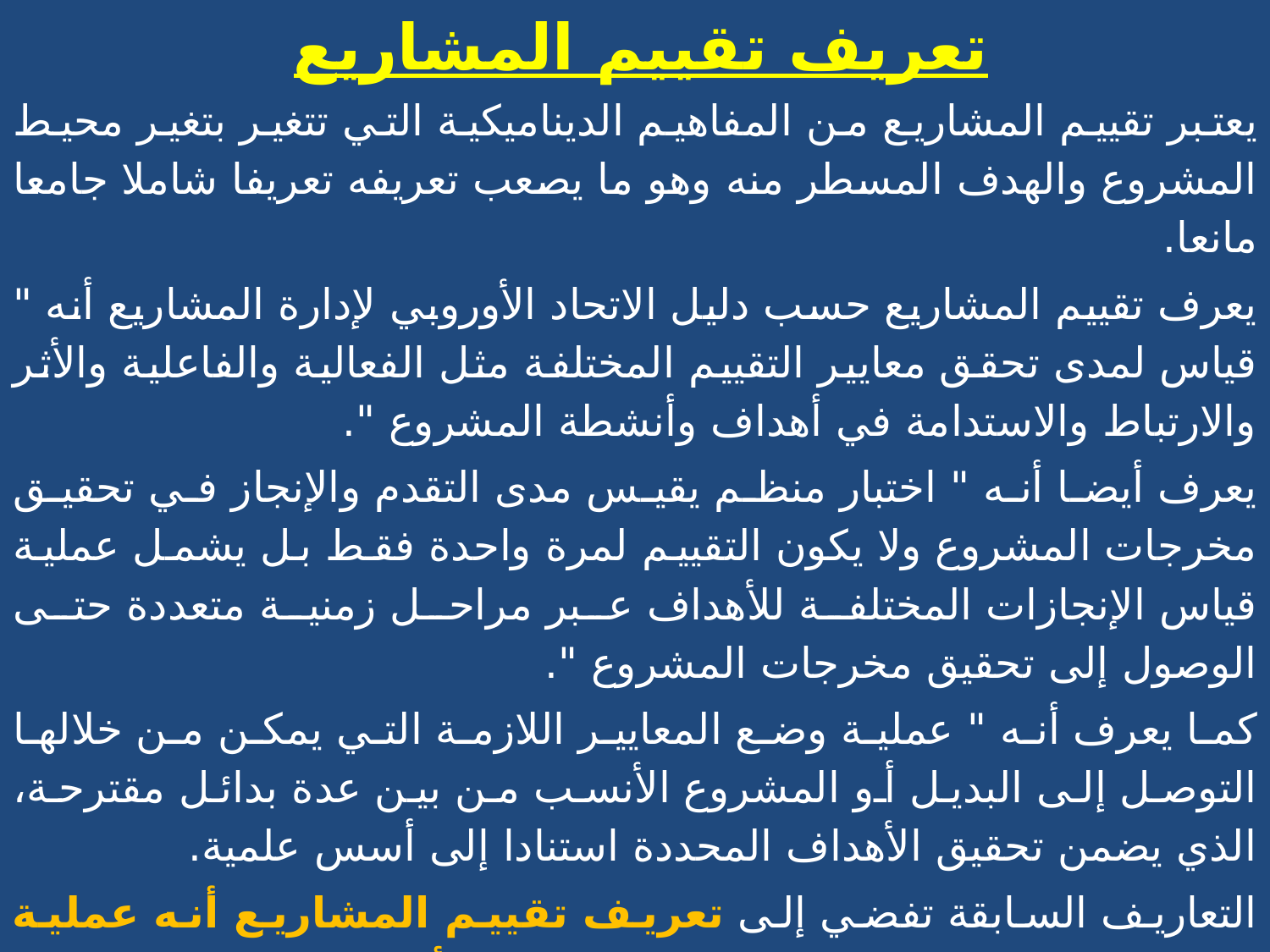

# تعريف تقييم المشاريع
يعتبر تقييم المشاريع من المفاهيم الديناميكية التي تتغير بتغير محيط المشروع والهدف المسطر منه وهو ما يصعب تعريفه تعريفا شاملا جامعا مانعا.
يعرف تقييم المشاريع حسب دليل الاتحاد الأوروبي لإدارة المشاريع أنه " قياس لمدى تحقق معايير التقييم المختلفة مثل الفعالية والفاعلية والأثر والارتباط والاستدامة في أهداف وأنشطة المشروع ".
يعرف أيضا أنه " اختبار منظم يقيس مدى التقدم والإنجاز في تحقيق مخرجات المشروع ولا يكون التقييم لمرة واحدة فقط بل يشمل عملية قياس الإنجازات المختلفة للأهداف عبر مراحل زمنية متعددة حتى الوصول إلى تحقيق مخرجات المشروع ".
كما يعرف أنه " عملية وضع المعايير اللازمة التي يمكن من خلالها التوصل إلى البديل أو المشروع الأنسب من بين عدة بدائل مقترحة، الذي يضمن تحقيق الأهداف المحددة استنادا إلى أسس علمية.
التعاريف السابقة تفضي إلى تعريف تقييم المشاريع أنه عملية وضع المعايير اللازمة لاختيار البديل الأنسب من المشاريع المقترحة وقياس مدى تقدمه وإنجازه عبر مراحل زمنية متعددة اعتمادا على أسس علمية لضمان تحقيق مخرجاته وأهدافه المسطرة.